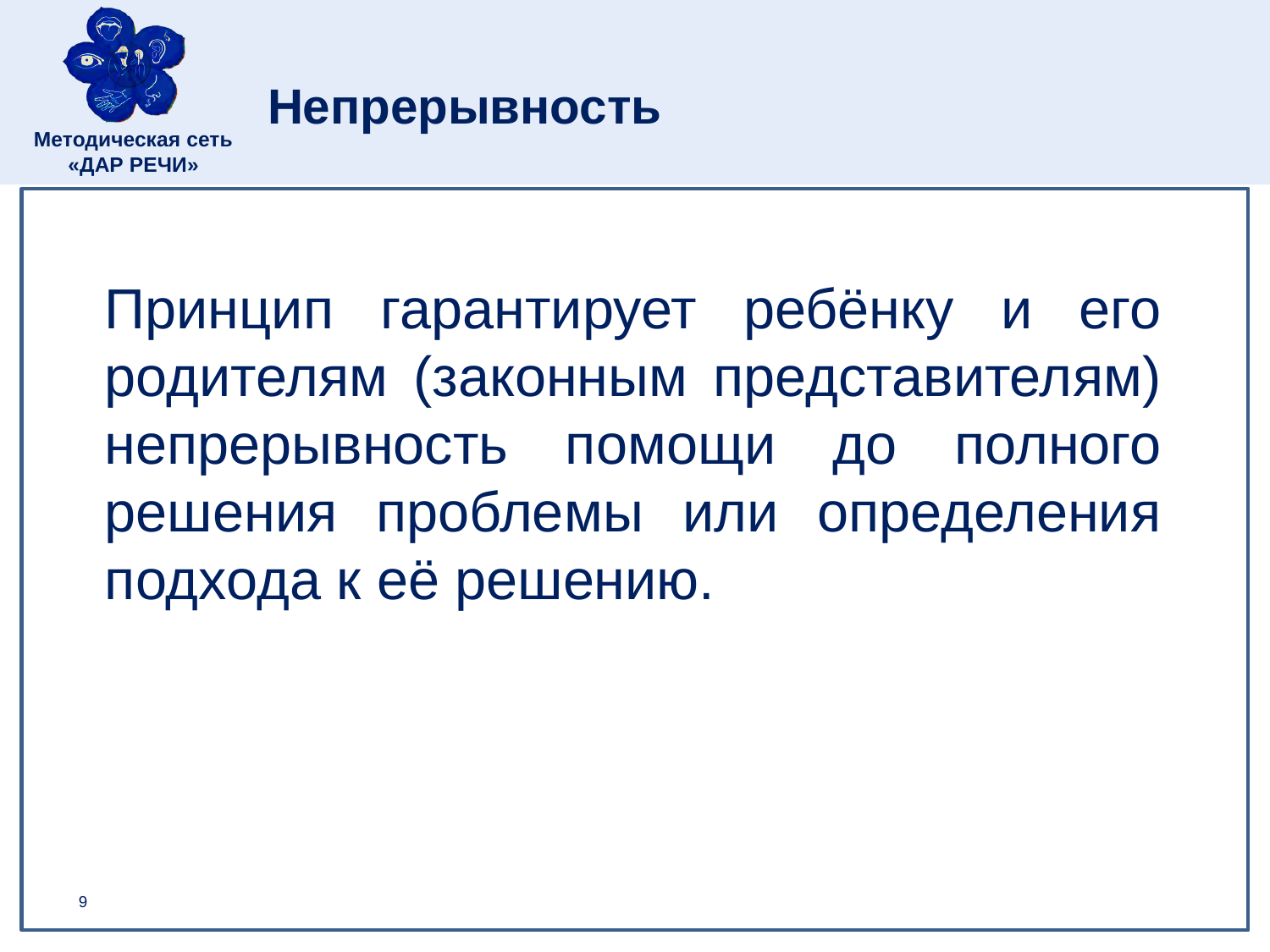

# Непрерывность
Принцип гарантирует ребёнку и его родителям (законным представителям) непрерывность помощи до полного решения проблемы или определения подхода к её решению.

9